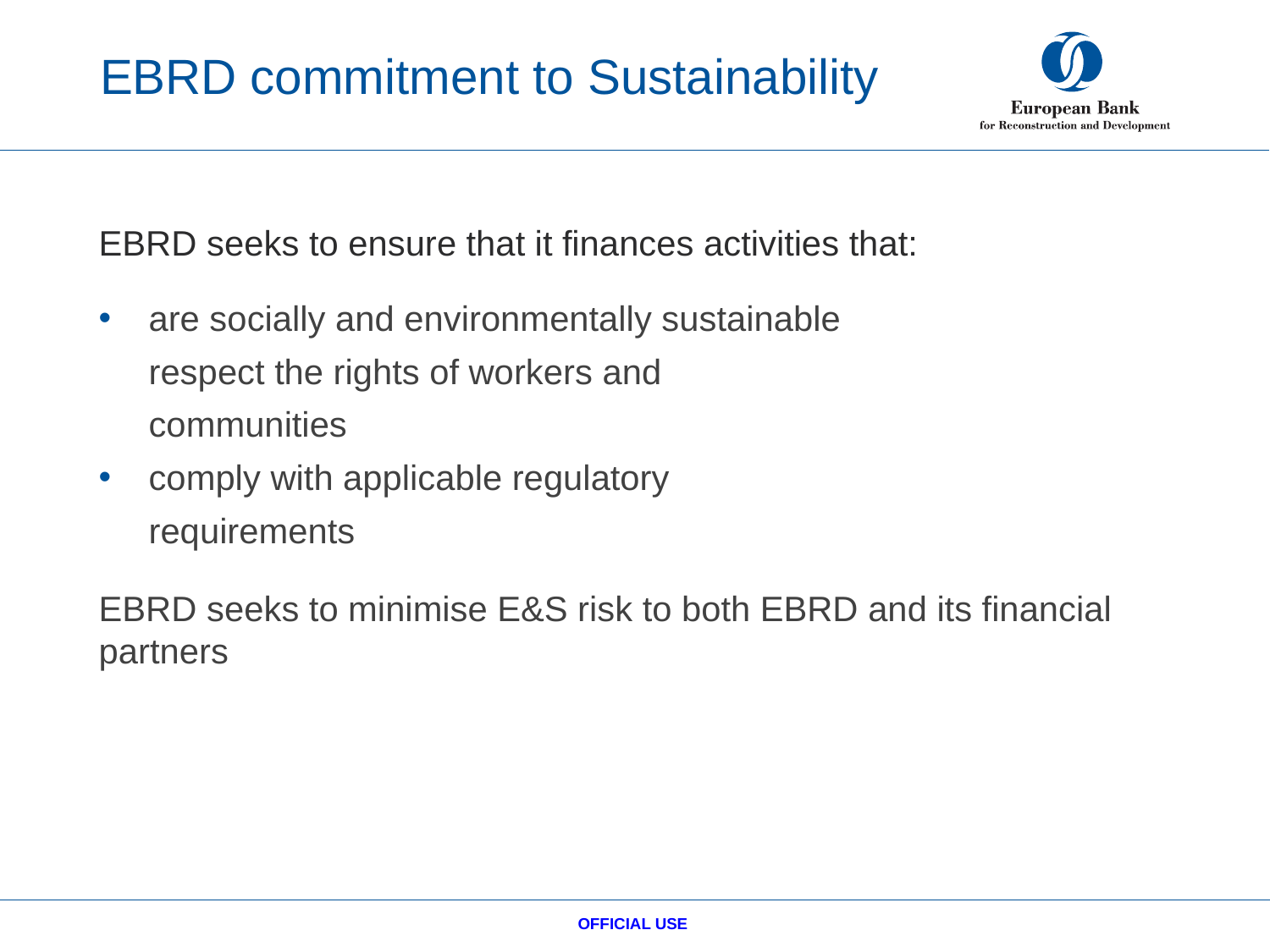

# EBRD commitment to Sustainability
EBRD seeks to ensure that it finances activities that:
are socially and environmentally sustainable
respect the rights of workers and
communities
comply with applicable regulatory
requirements

EBRD seeks to minimise E&S risk to both EBRD and its financial partners
OFFICIAL USE